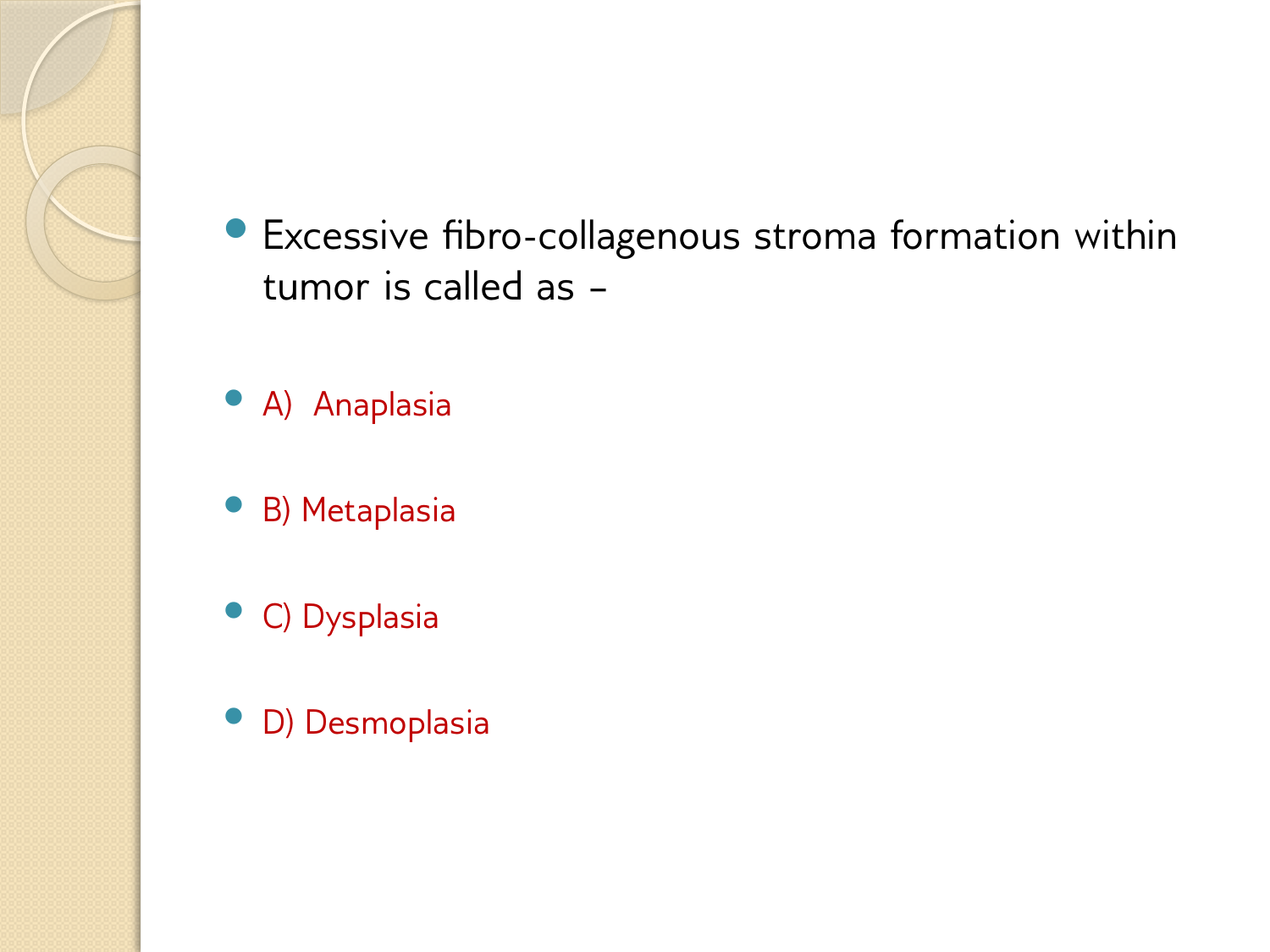

#
Excessive fibro-collagenous stroma formation within tumor is called as –

A)  Anaplasia

B) Metaplasia

C) Dysplasia

D) Desmoplasia